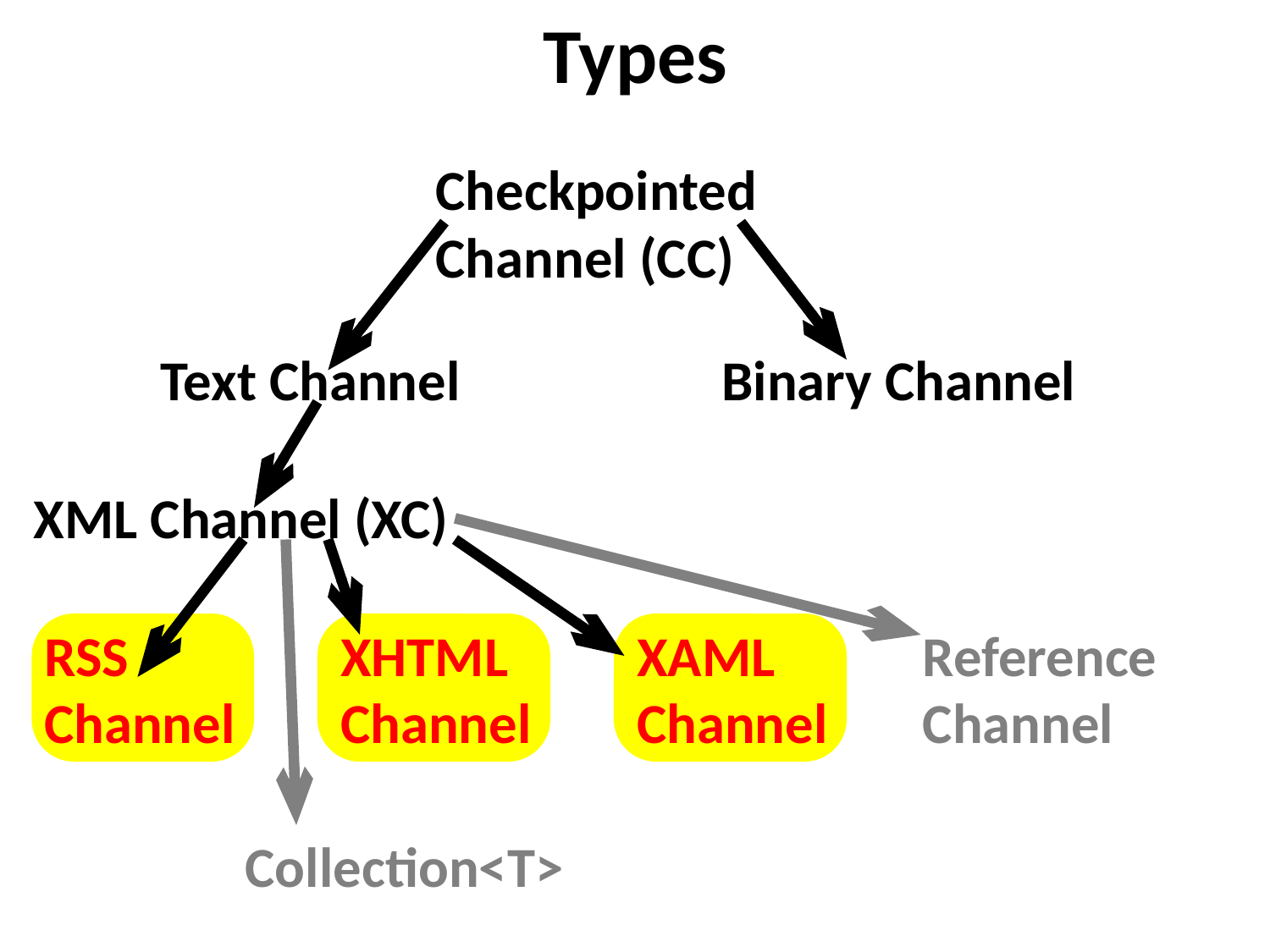

Types
Checkpointed Channel (CC)
Text Channel
Binary Channel
XML Channel (XC)

RSS Channel

XHTML Channel

XAML Channel
Reference Channel
Collection<T>